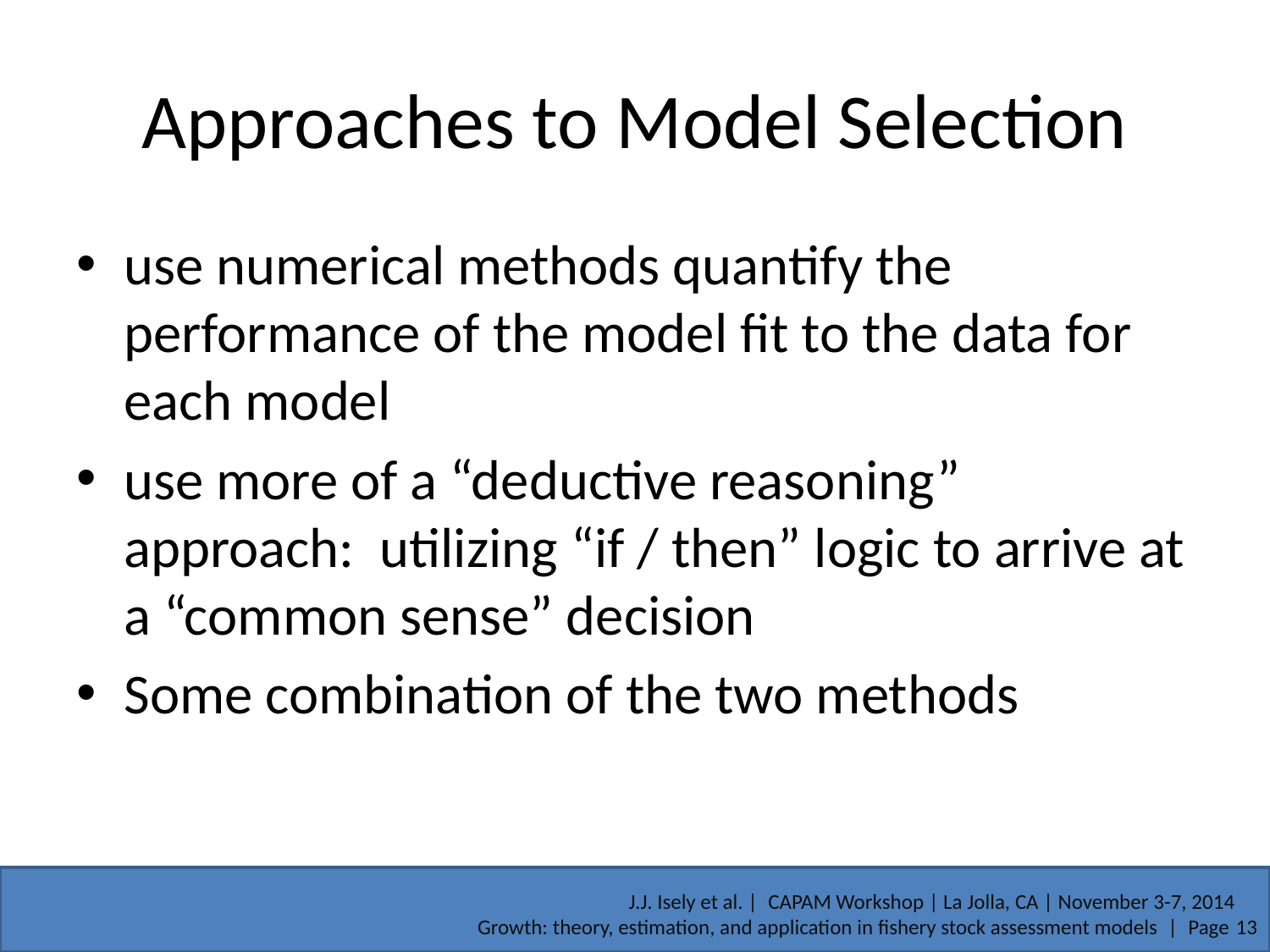

# Approaches to Model Selection
use numerical methods quantify the performance of the model fit to the data for each model
use more of a “deductive reasoning” approach:  utilizing “if / then” logic to arrive at a “common sense” decision
Some combination of the two methods

J.J. Isely et al. | CAPAM Workshop | La Jolla, CA | November 3-7, 2014
Growth: theory, estimation, and application in fishery stock assessment models | Page 13